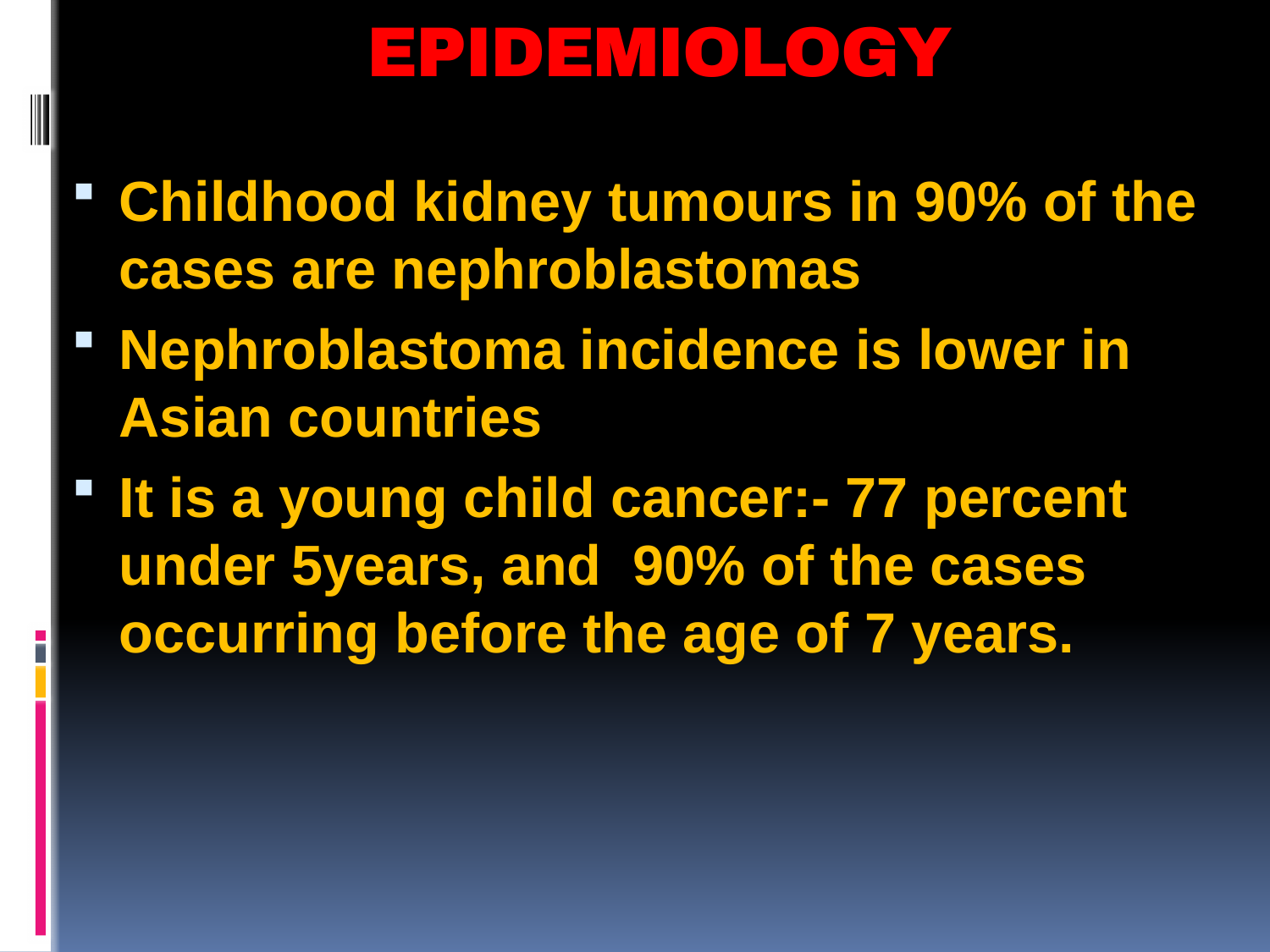

# EPIDEMIOLOGY
Childhood kidney tumours in 90% of the cases are nephroblastomas
Nephroblastoma incidence is lower in Asian countries
It is a young child cancer:- 77 percent under 5years, and  90% of the cases occurring before the age of 7 years.